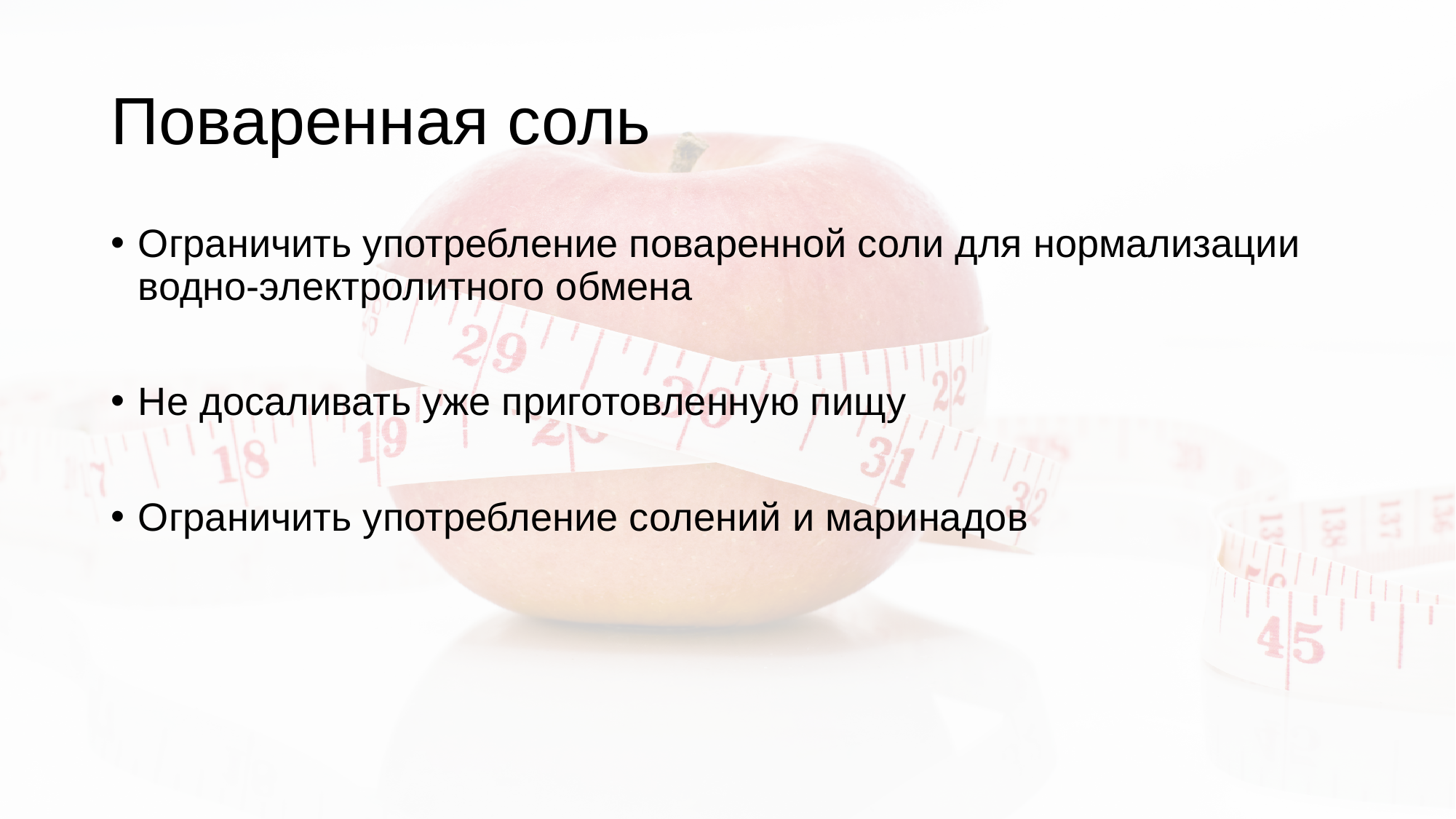

# Поваренная соль
Ограничить употребление поваренной соли для нормализации водно-электролитного обмена

Не досаливать уже приготовленную пищу

Ограничить употребление солений и маринадов